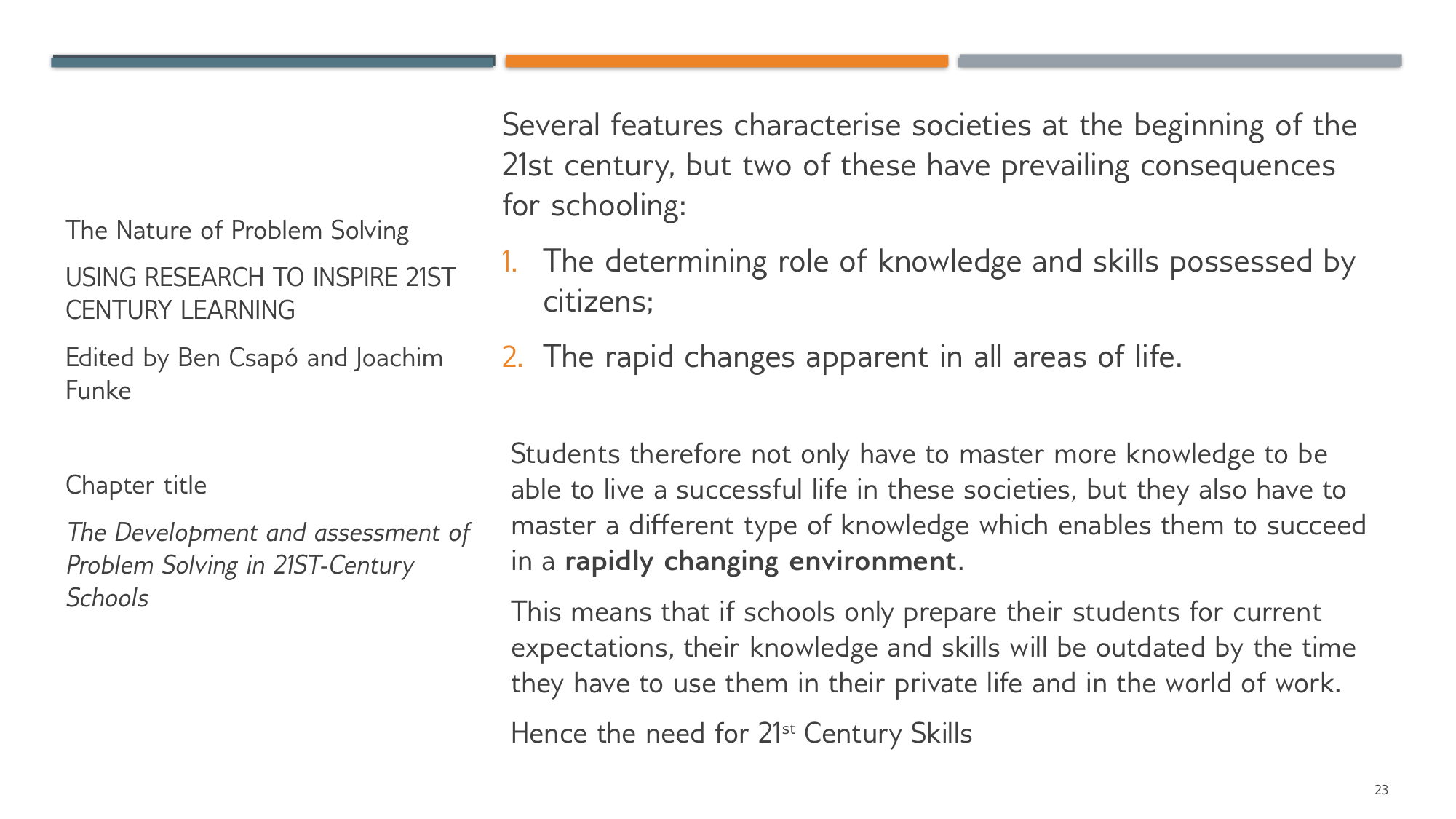

Several features characterise societies at the beginning of the 21st century, but two of these have prevailing consequences for schooling:
The determining role of knowledge and skills possessed by citizens;
The rapid changes apparent in all areas of life.
The Nature of Problem Solving
USING RESEARCH TO INSPIRE 21ST CENTURY LEARNING
Edited by Ben Csapó and Joachim Funke

Chapter title
The Development and assessment of Problem Solving in 21ST-Century Schools
Students therefore not only have to master more knowledge to be able to live a successful life in these societies, but they also have to master a different type of knowledge which enables them to succeed in a rapidly changing environment.
This means that if schools only prepare their students for current expectations, their knowledge and skills will be outdated by the time they have to use them in their private life and in the world of work.
Hence the need for 21st Century Skills
23